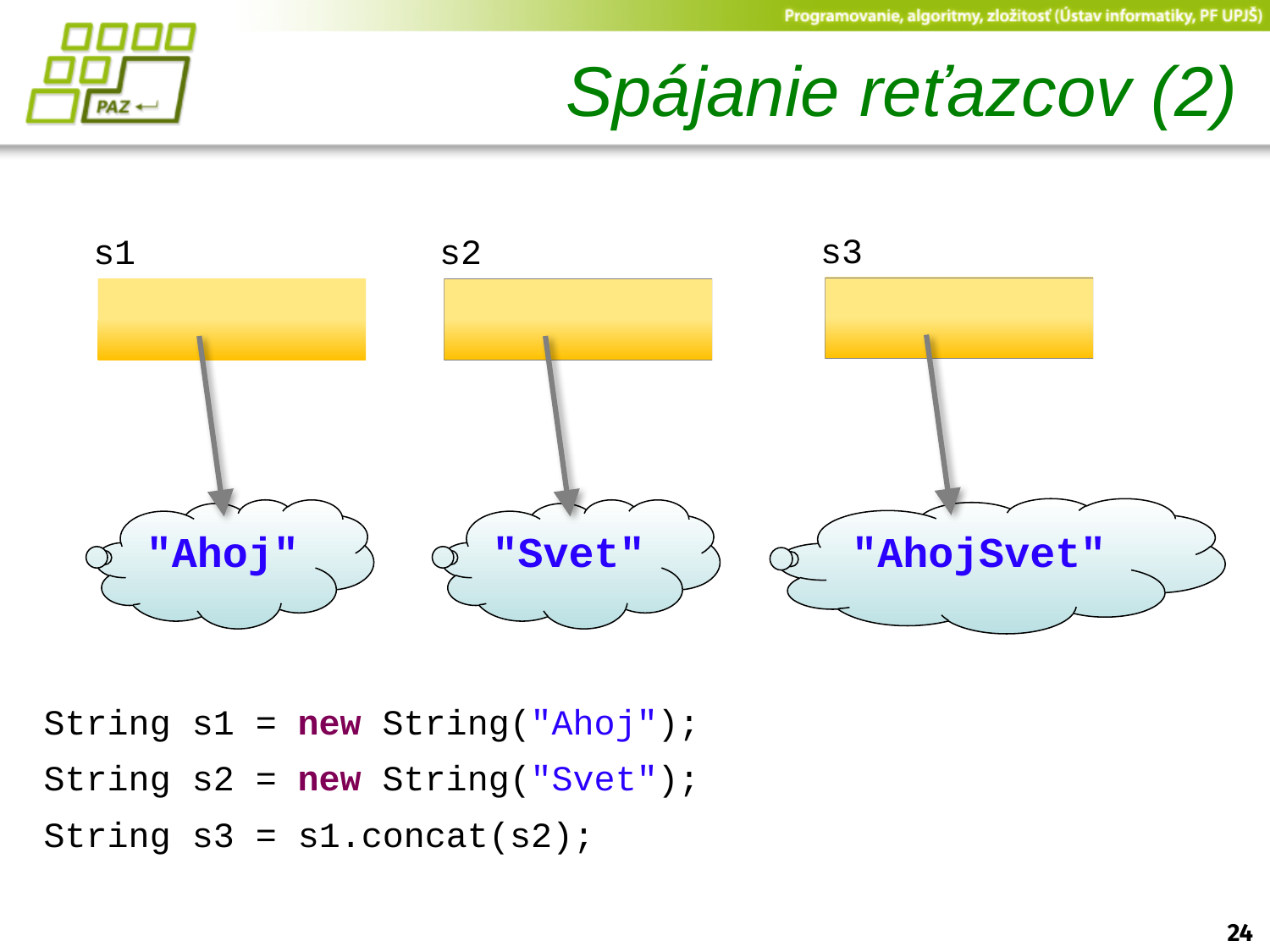

# Spájanie reťazcov (2)
s3
s1
s2

"AhojSvet"
"Ahoj"
"Svet"
String s1 = new String("Ahoj");
String s2 = new String("Svet");
String s3 = s1.concat(s2);